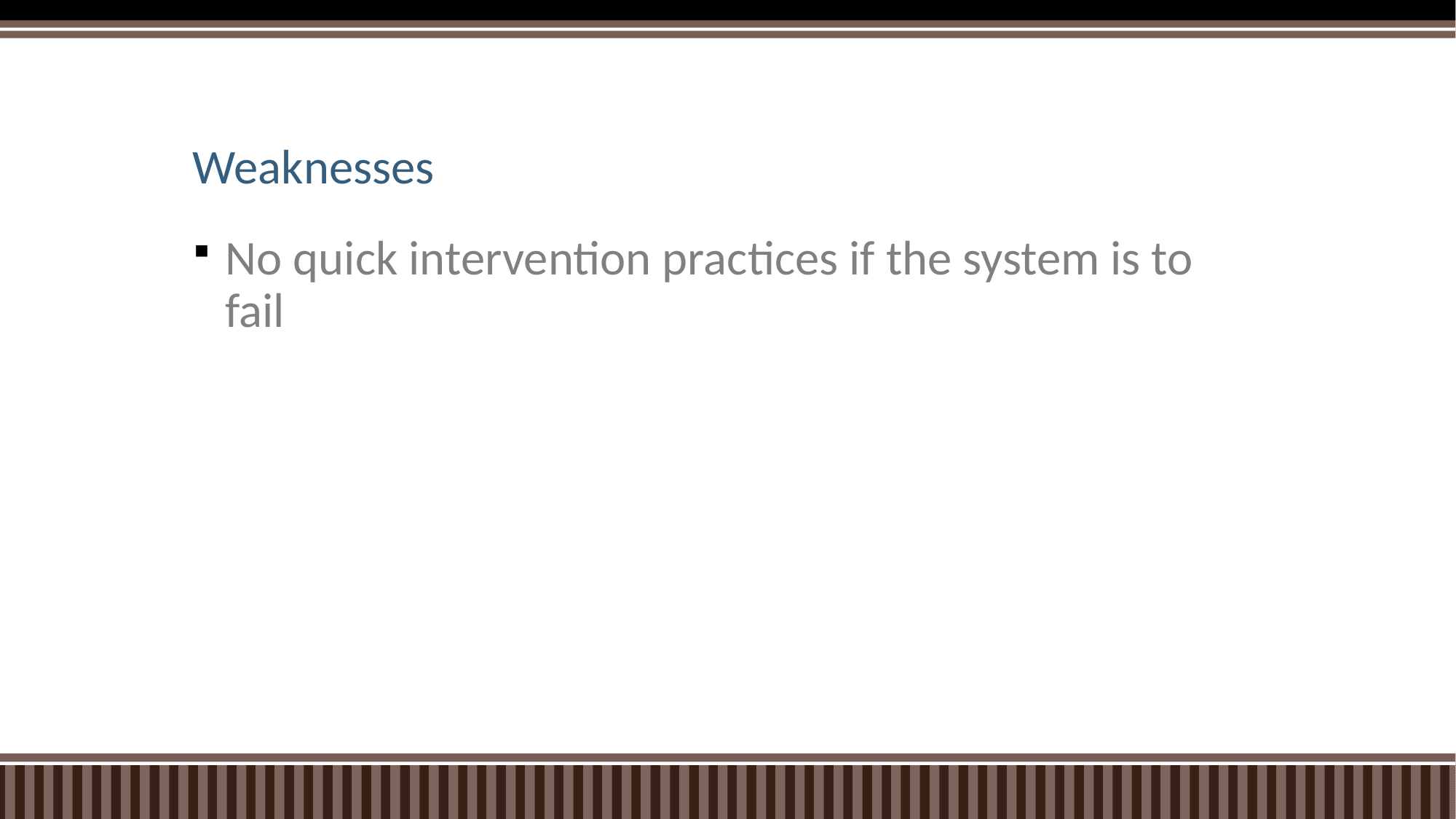

# Weaknesses
No quick intervention practices if the system is to fail